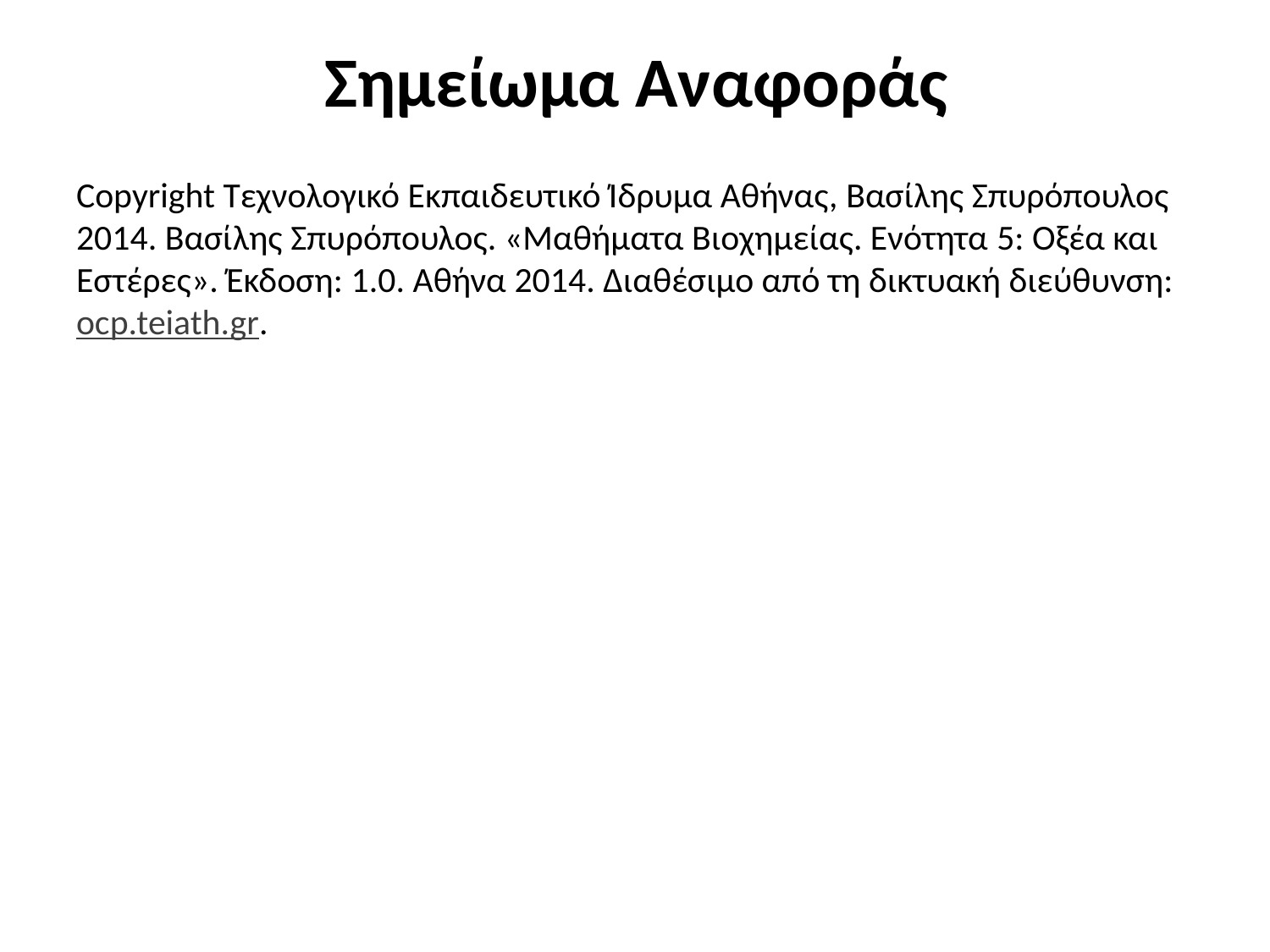

# Σημείωμα Αναφοράς
Copyright Τεχνολογικό Εκπαιδευτικό Ίδρυμα Αθήνας, Βασίλης Σπυρόπουλος 2014. Βασίλης Σπυρόπουλος. «Μαθήματα Βιοχημείας. Ενότητα 5: Οξέα και Εστέρες». Έκδοση: 1.0. Αθήνα 2014. Διαθέσιμο από τη δικτυακή διεύθυνση: ocp.teiath.gr.